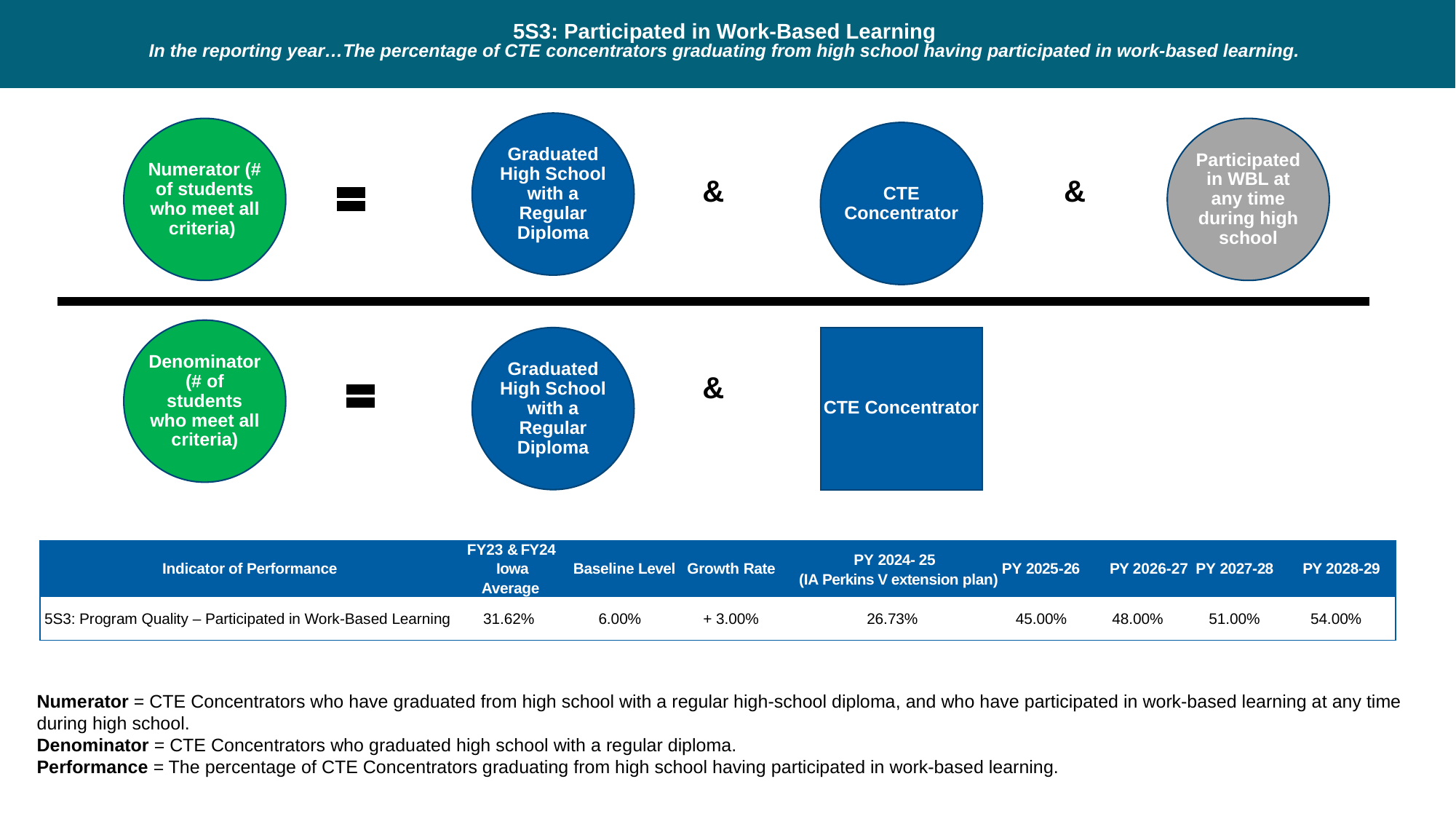

# 5S3: Participated in Work-Based Learning In the reporting year…The percentage of CTE concentrators graduating from high school having participated in work-based learning.
Graduated High School with a Regular Diploma
Numerator (# of students who meet all criteria)
Participated in WBL at any time during high school
CTE Concentrator
&
&

Denominator (# of students who meet all criteria)
Graduated High School with a Regular Diploma
CTE Concentrator
&

| Indicator of Performance | FY23 & FY24 Iowa Average | Baseline Level | Growth Rate | PY 2024- 25 (IA Perkins V extension plan) | PY 2025-26 | PY 2026-27 | PY 2027-28 | PY 2028-29 |
| --- | --- | --- | --- | --- | --- | --- | --- | --- |
| 5S3: Program Quality – Participated in Work-Based Learning | 31.62% | 6.00% | + 3.00% | 26.73% | 45.00% | 48.00% | 51.00% | 54.00% |
Numerator = CTE Concentrators who have graduated from high school with a regular high-school diploma, and who have participated in work-based learning at any time during high school.
Denominator = CTE Concentrators who graduated high school with a regular diploma.
Performance = The percentage of CTE Concentrators graduating from high school having participated in work-based learning.